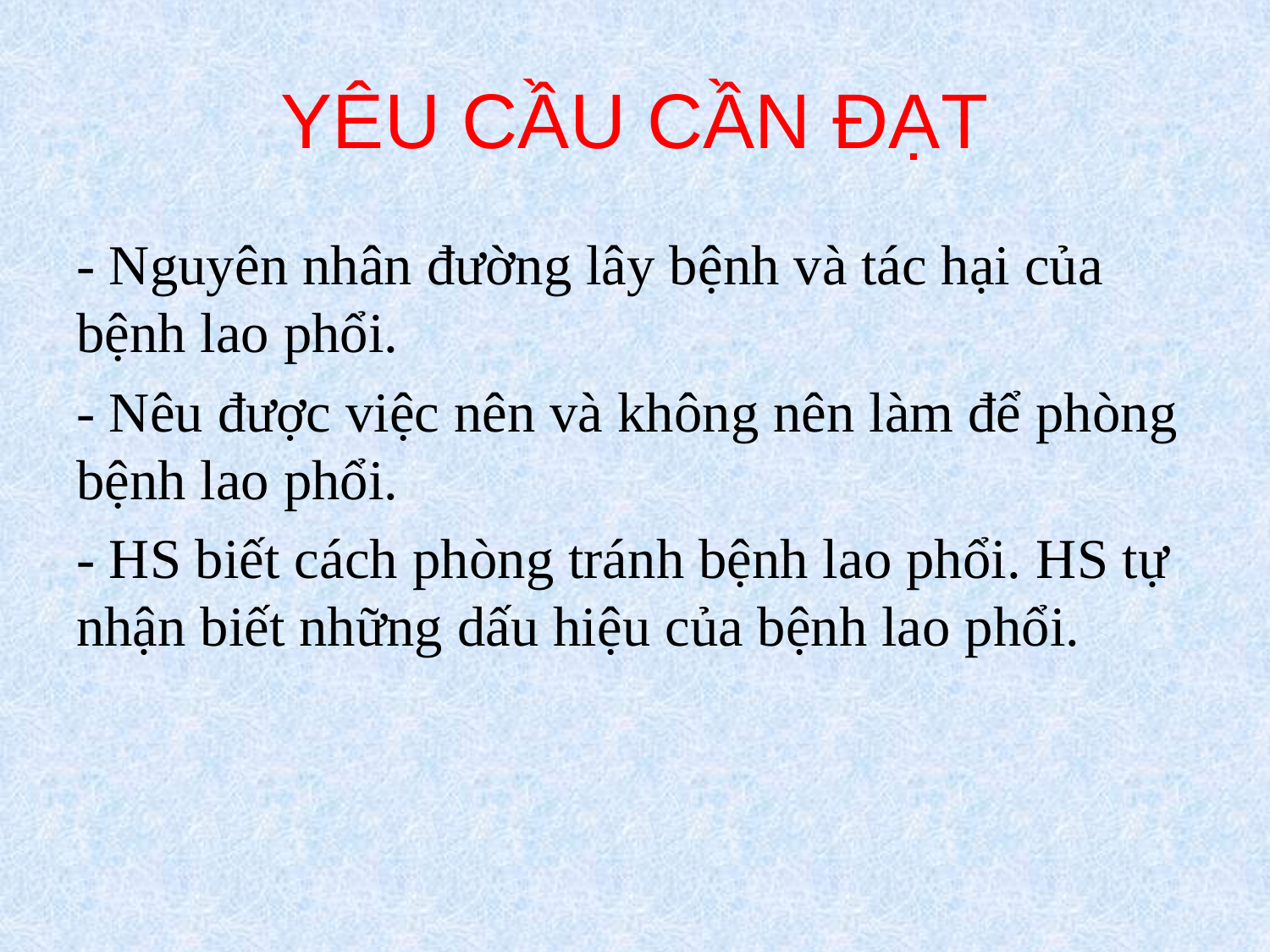

# YÊU CẦU CẦN ĐẠT
- Nguyên nhân đường lây bệnh và tác hại của bệnh lao phổi.
- Nêu được việc nên và không nên làm để phòng bệnh lao phổi.
- HS biết cách phòng tránh bệnh lao phổi. HS tự nhận biết những dấu hiệu của bệnh lao phổi.